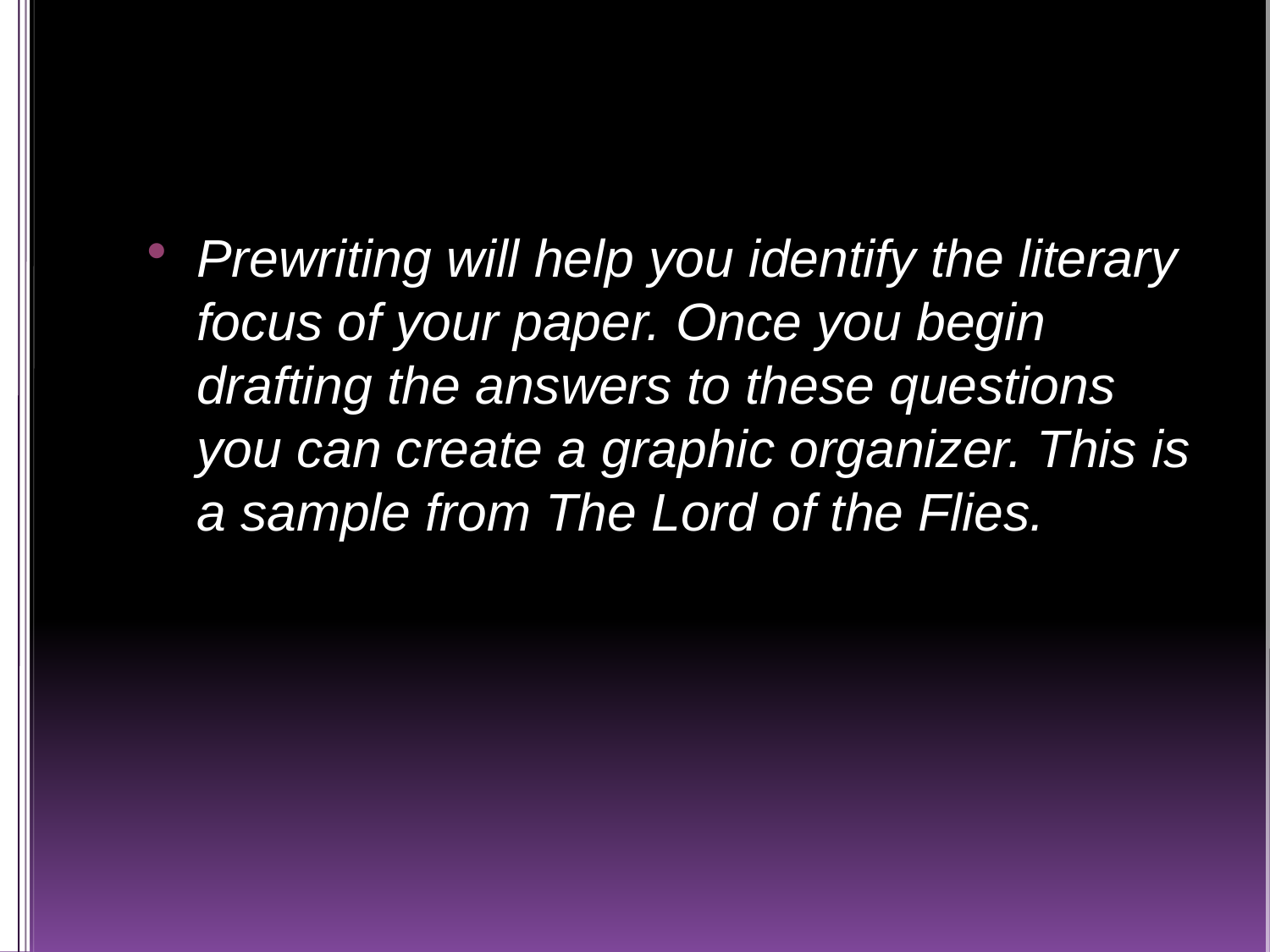

#
Prewriting will help you identify the literary focus of your paper. Once you begin drafting the answers to these questions you can create a graphic organizer. This is a sample from The Lord of the Flies.